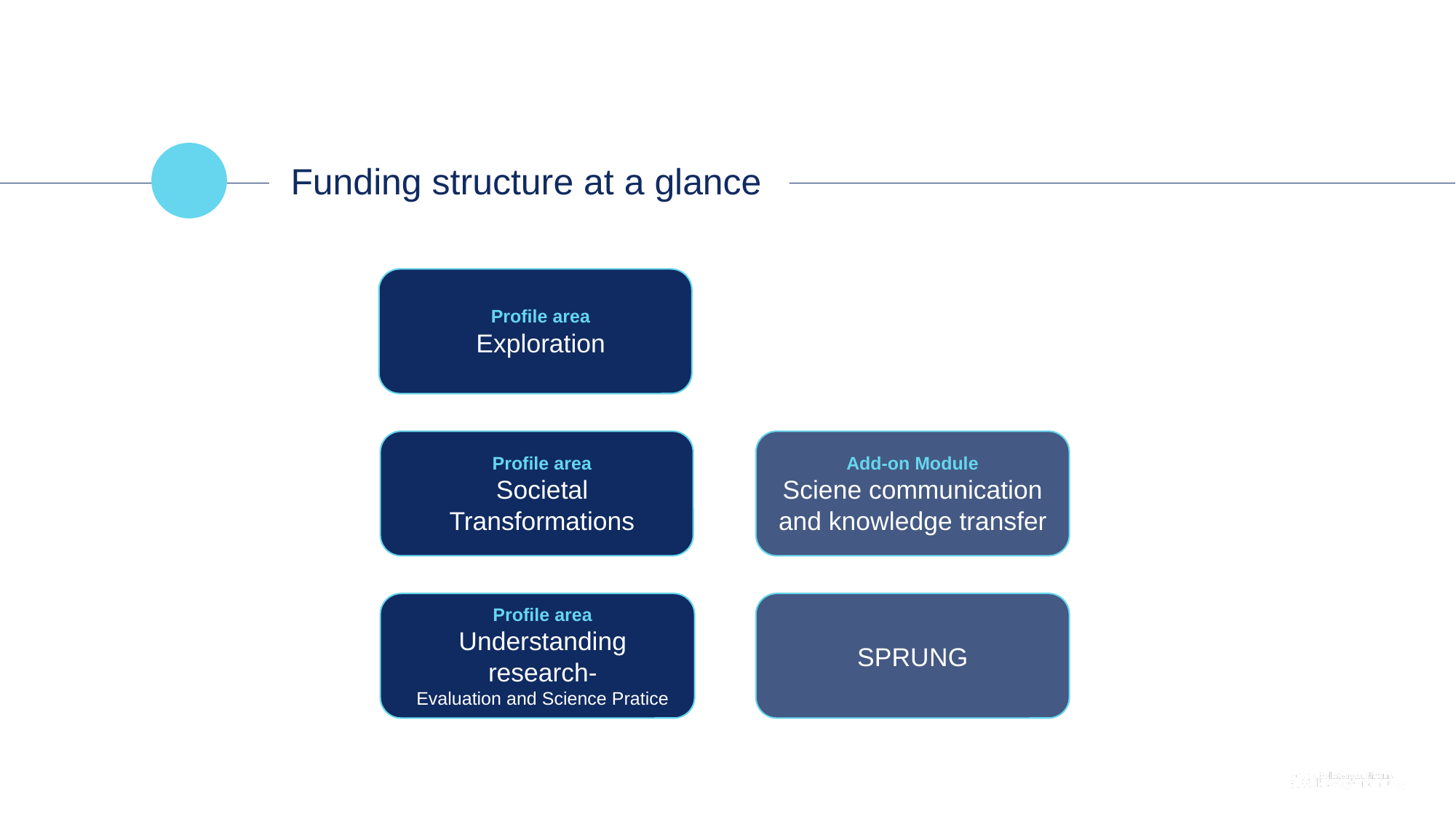

Funding structure at a glance
Profile area
Exploration
Profile area
Societal
Transformations
Add-on Module
Sciene communication and knowledge transfer
Profile area
Understanding research-
Evaluation and Science Pratice
SPRUNG